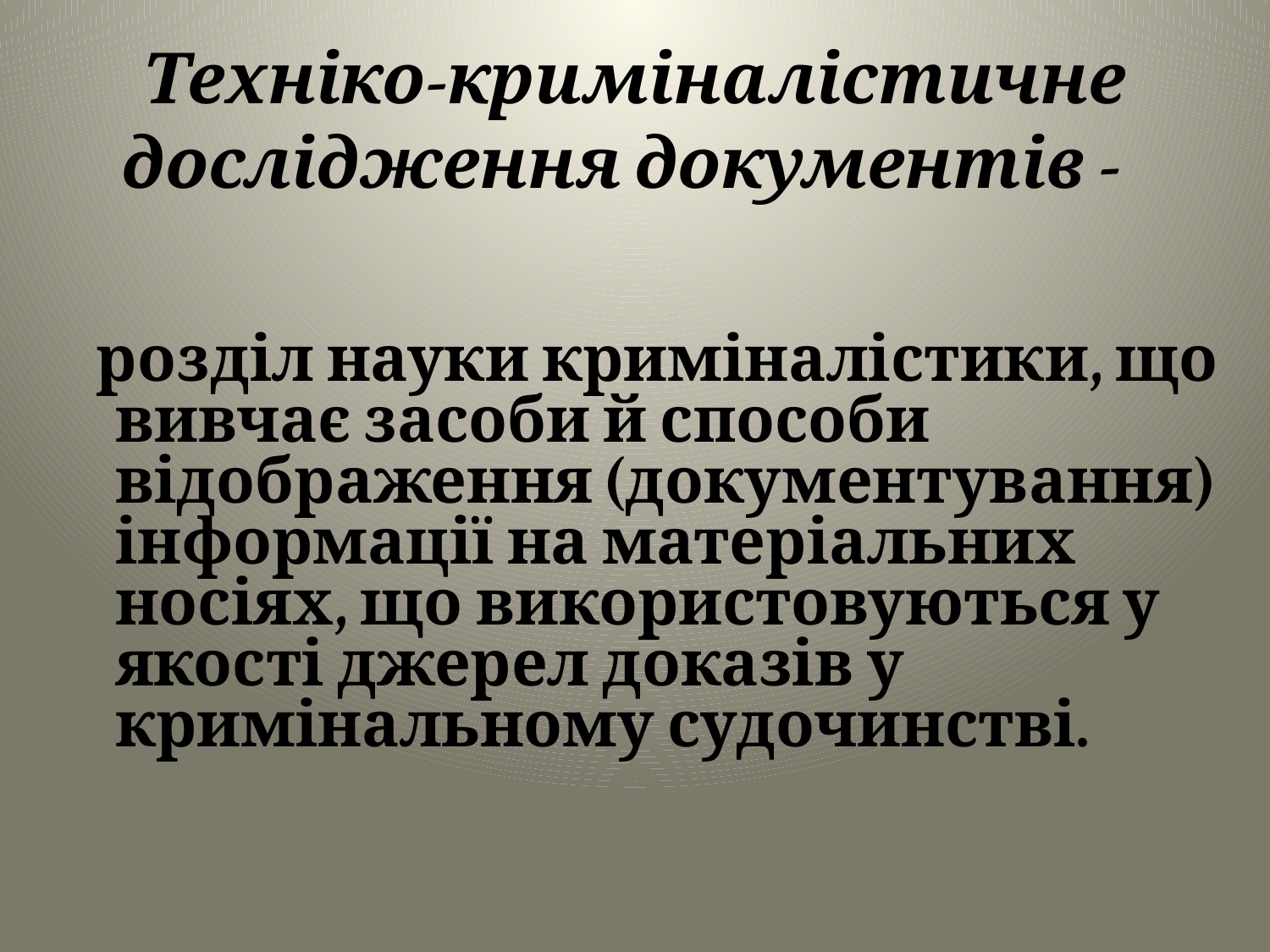

# Техніко-криміналістичне дослідження документів -
   розділ науки криміналістики, що вивчає засоби й способи відображення (документування) інформації на матеріальних носіях, що використовуються у якості джерел доказів у кримінальному судочинстві.